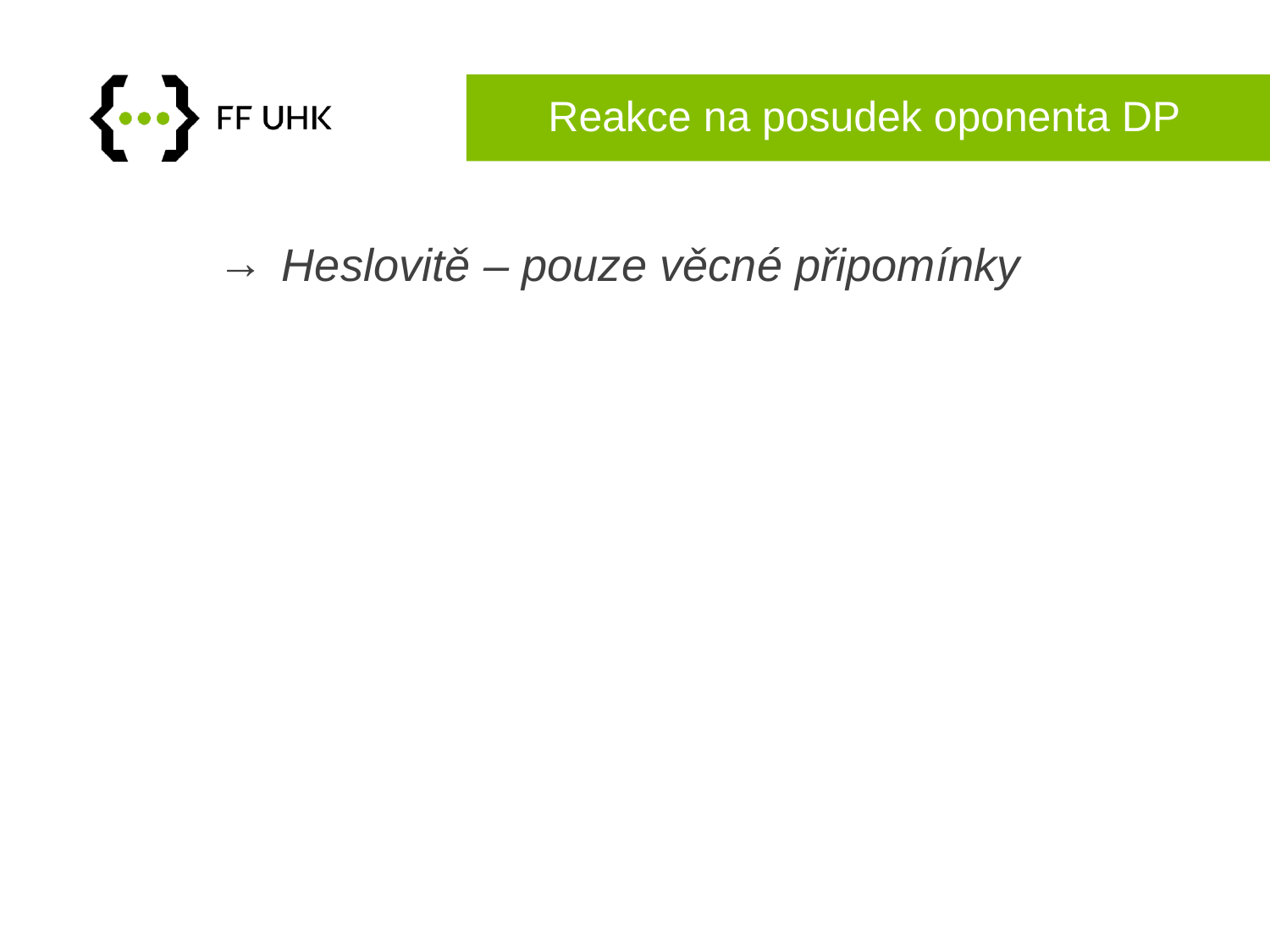

# Reakce na posudek oponenta DP
Heslovitě – pouze věcné připomínky